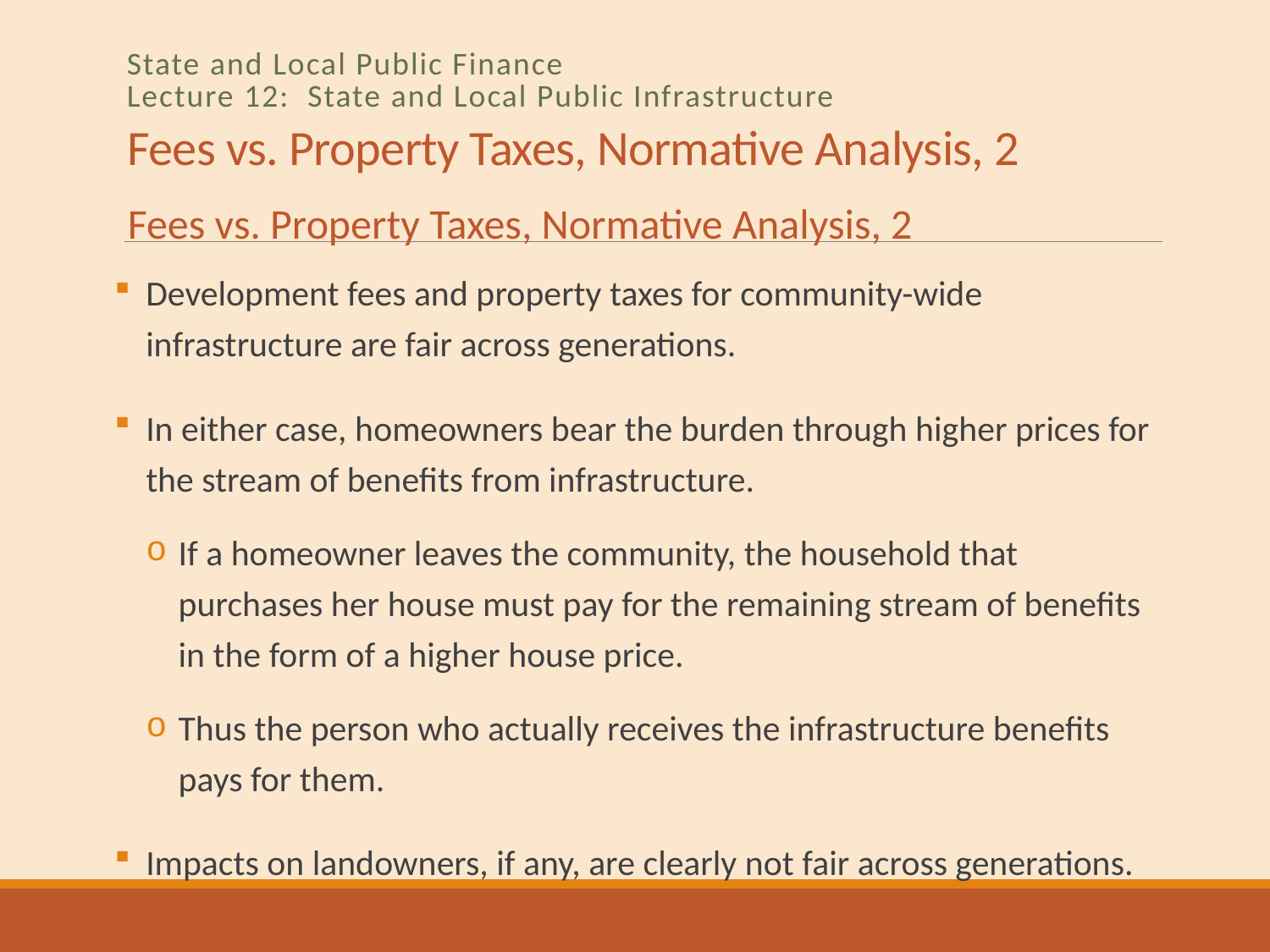

# Fees vs. Property Taxes, Normative Analysis, 2
State and Local Public Finance
Lecture 12:  State and Local Public Infrastructure
Fees vs. Property Taxes, Normative Analysis, 2
Development fees and property taxes for community-wide infrastructure are fair across generations.
In either case, homeowners bear the burden through higher prices for the stream of benefits from infrastructure.
If a homeowner leaves the community, the household that purchases her house must pay for the remaining stream of benefits in the form of a higher house price.
Thus the person who actually receives the infrastructure benefits pays for them.
Impacts on landowners, if any, are clearly not fair across generations.